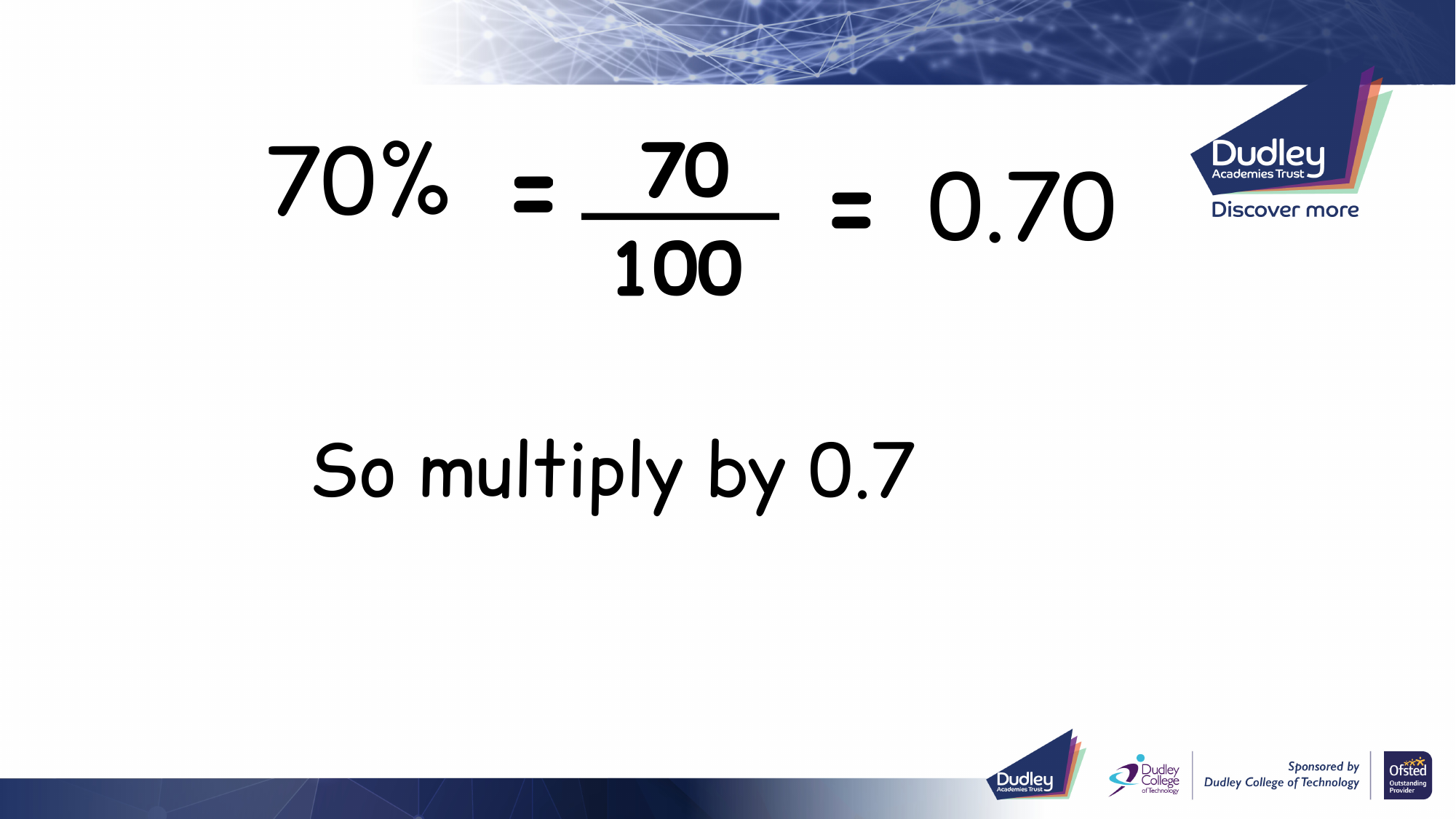

70%
 70
100

=
=
0.70
So multiply by 0.7